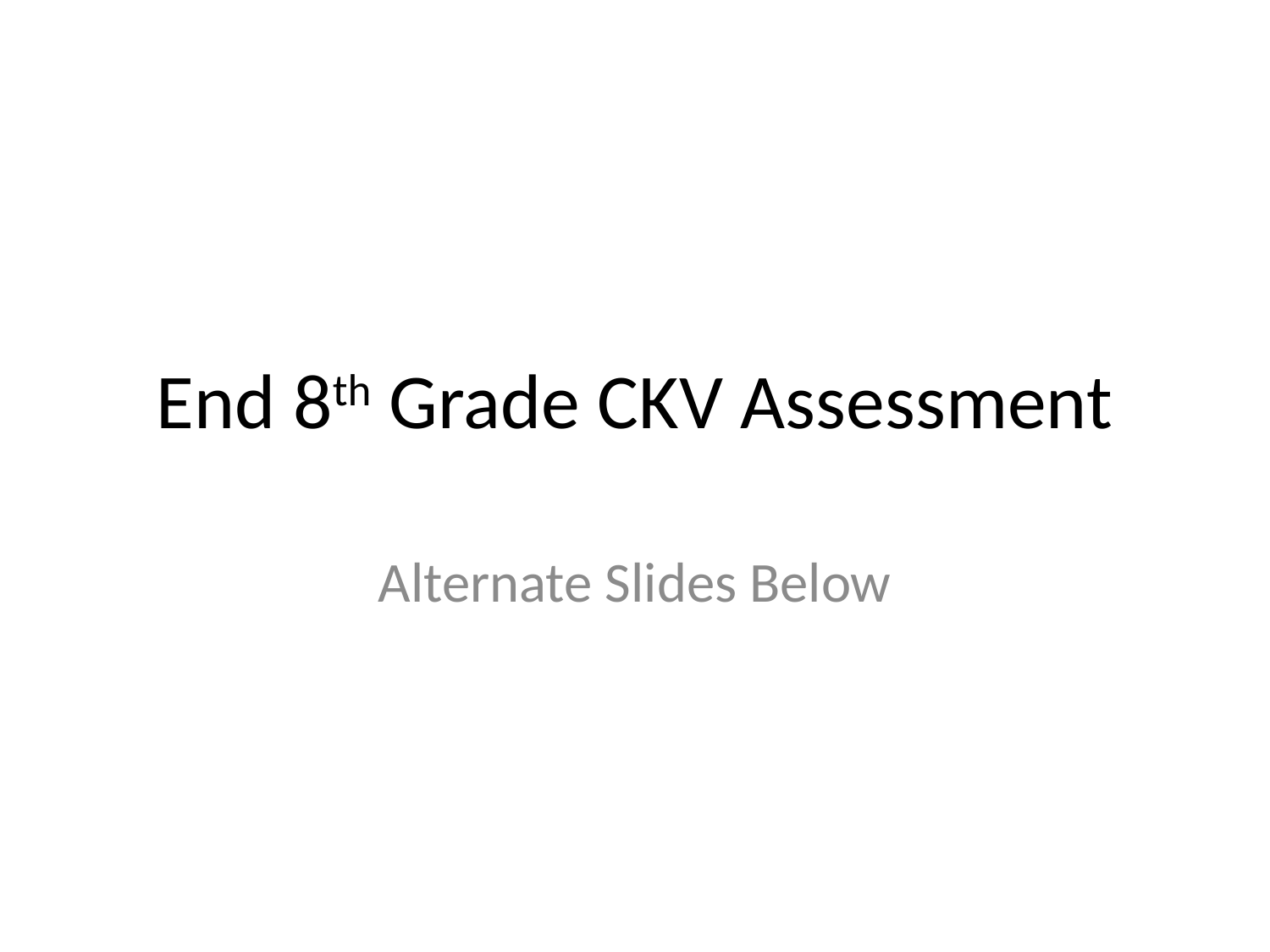

# End 8th Grade CKV Assessment
Alternate Slides Below